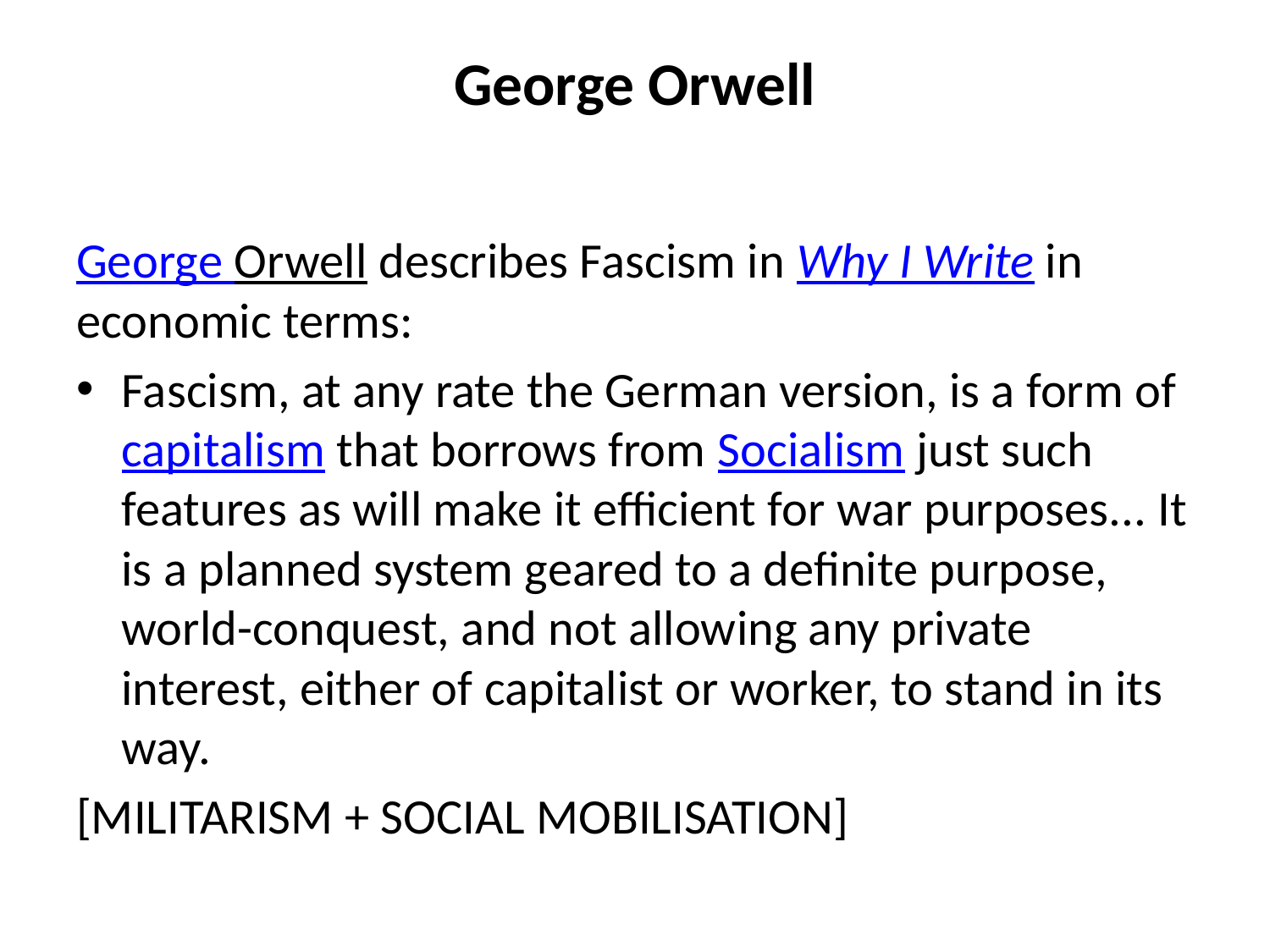

# George Orwell
George Orwell describes Fascism in Why I Write in economic terms:
Fascism, at any rate the German version, is a form of capitalism that borrows from Socialism just such features as will make it efficient for war purposes... It is a planned system geared to a definite purpose, world-conquest, and not allowing any private interest, either of capitalist or worker, to stand in its way.
[MILITARISM + SOCIAL MOBILISATION]